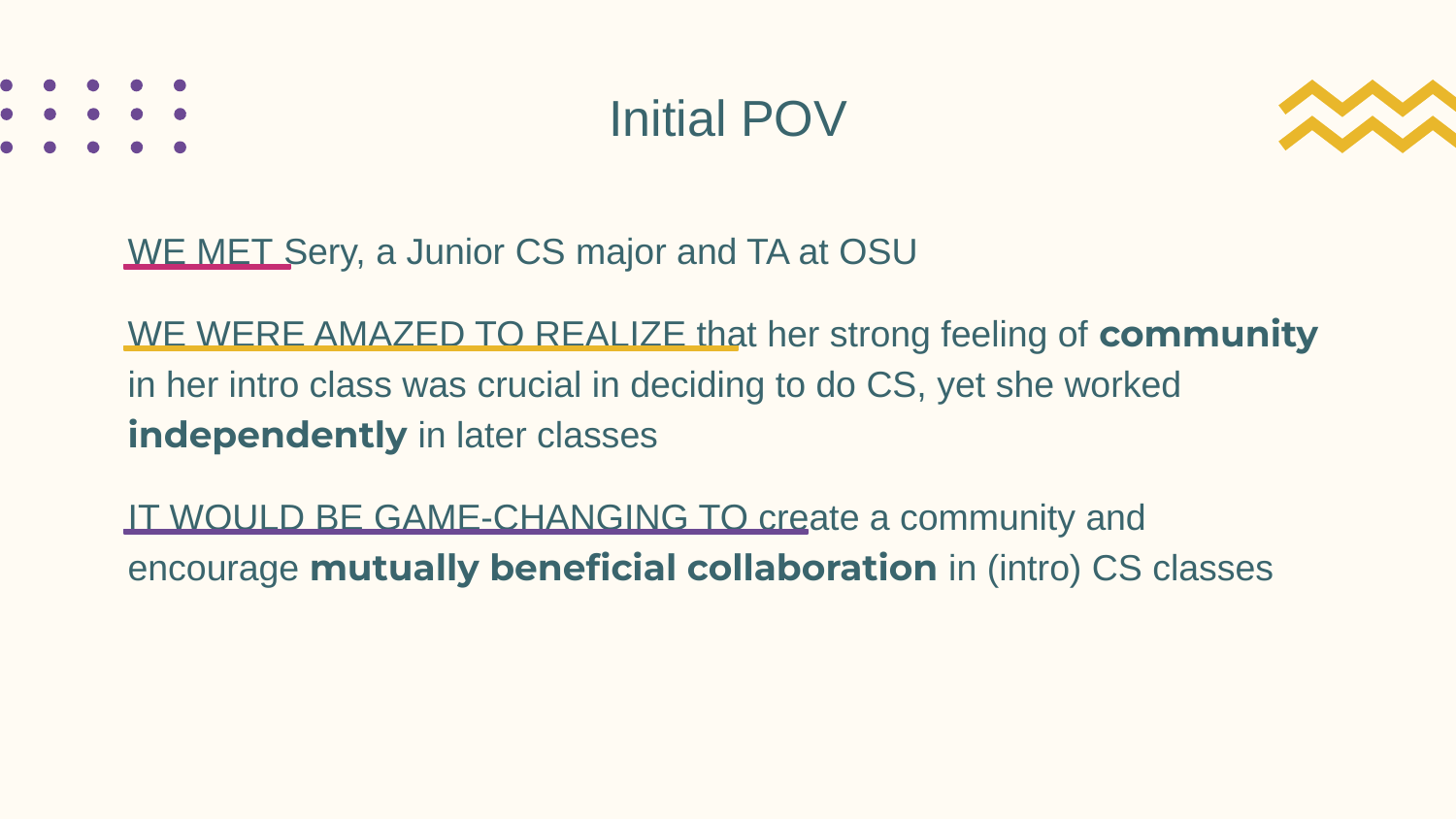

# Initial POV
WE MET Sery, a Junior CS major and TA at OSU
WE WERE AMAZED TO REALIZE that her strong feeling of community in her intro class was crucial in deciding to do CS, yet she worked independently in later classes
IT WOULD BE GAME-CHANGING TO create a community and encourage mutually beneficial collaboration in (intro) CS classes